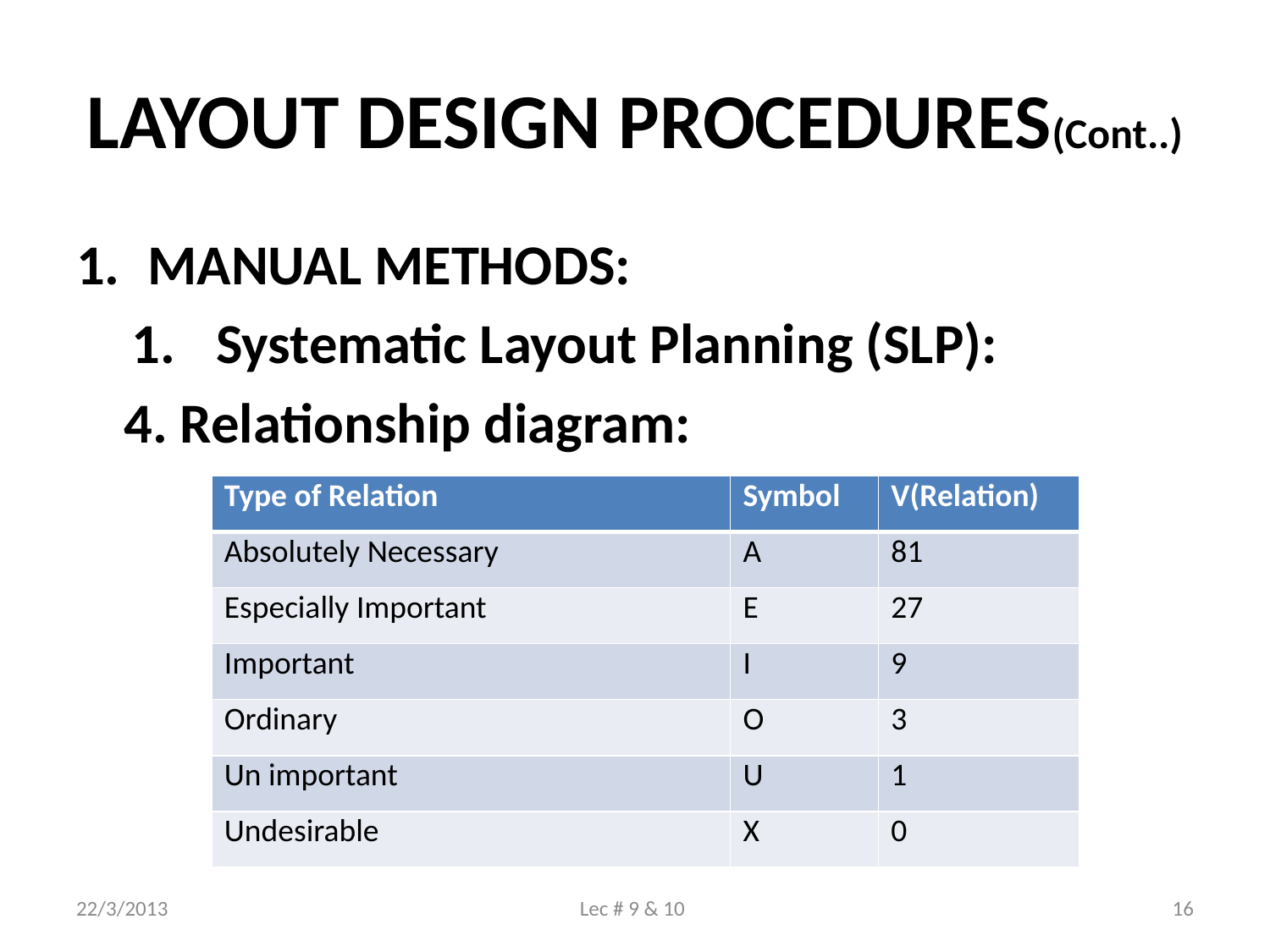

# LAYOUT DESIGN PROCEDURES(Cont..)
MANUAL METHODS:
 Systematic Layout Planning (SLP):
	4. Relationship diagram:

| Type of Relation | Symbol | V(Relation) |
| --- | --- | --- |
| Absolutely Necessary | A | 81 |
| Especially Important | E | 27 |
| Important | I | 9 |
| Ordinary | O | 3 |
| Un important | U | 1 |
| Undesirable | X | 0 |
22/3/2013
Lec # 9 & 10
16